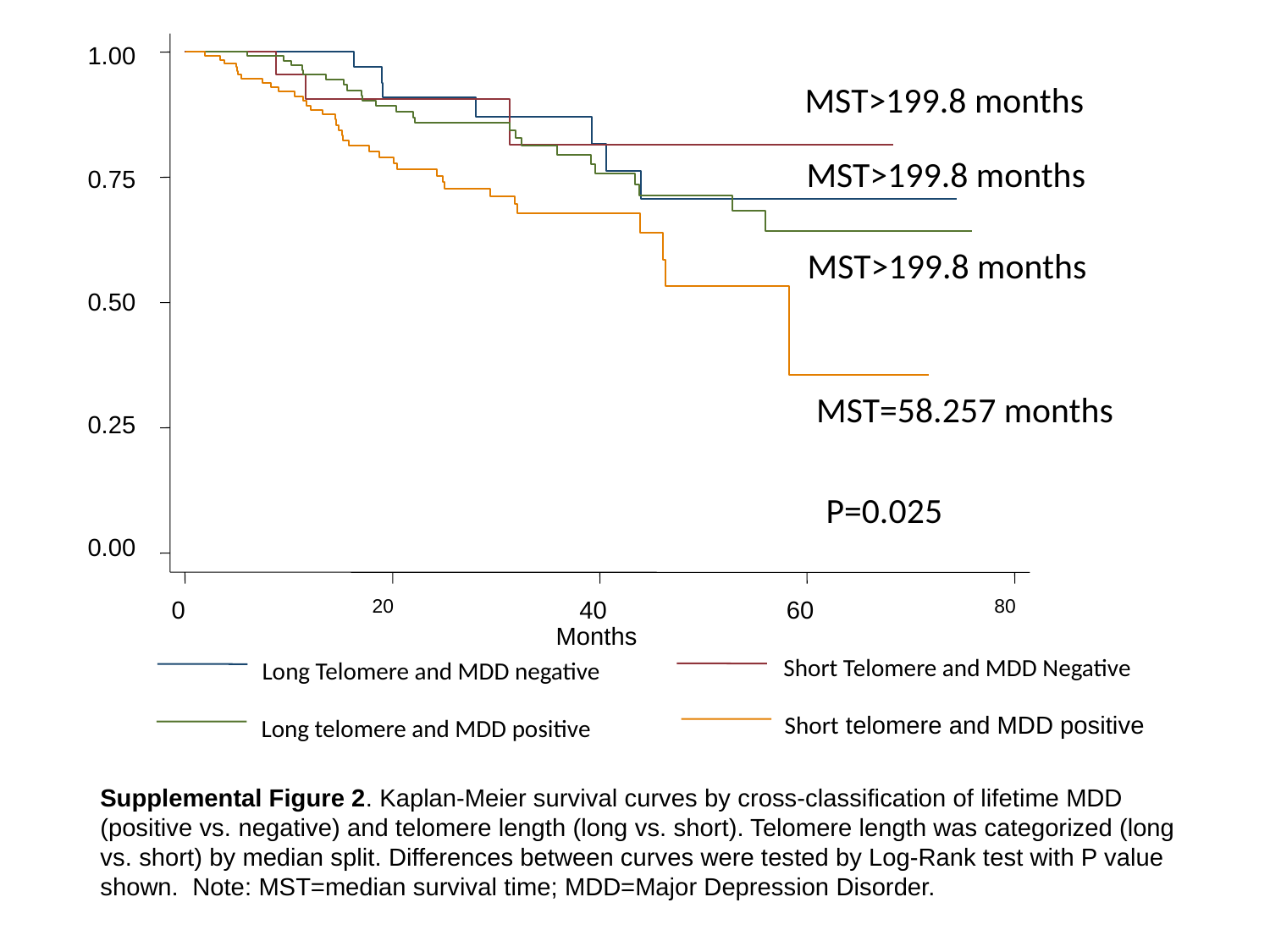

1.00

0.75
MST>199.8 months
0.50
MST=58.257 months
0.25
P=0.025
0.00
0
20
40
60
80
Months
   Short Telomere and MDD Negative
Long Telomere and MDD negative

Short telomere and MDD positive
Long telomere and MDD positive
MST>199.8 months
MST>199.8 months
Supplemental Figure 2. Kaplan-Meier survival curves by cross-classification of lifetime MDD (positive vs. negative) and telomere length (long vs. short). Telomere length was categorized (long vs. short) by median split. Differences between curves were tested by Log-Rank test with P value shown.  Note: MST=median survival time; MDD=Major Depression Disorder.